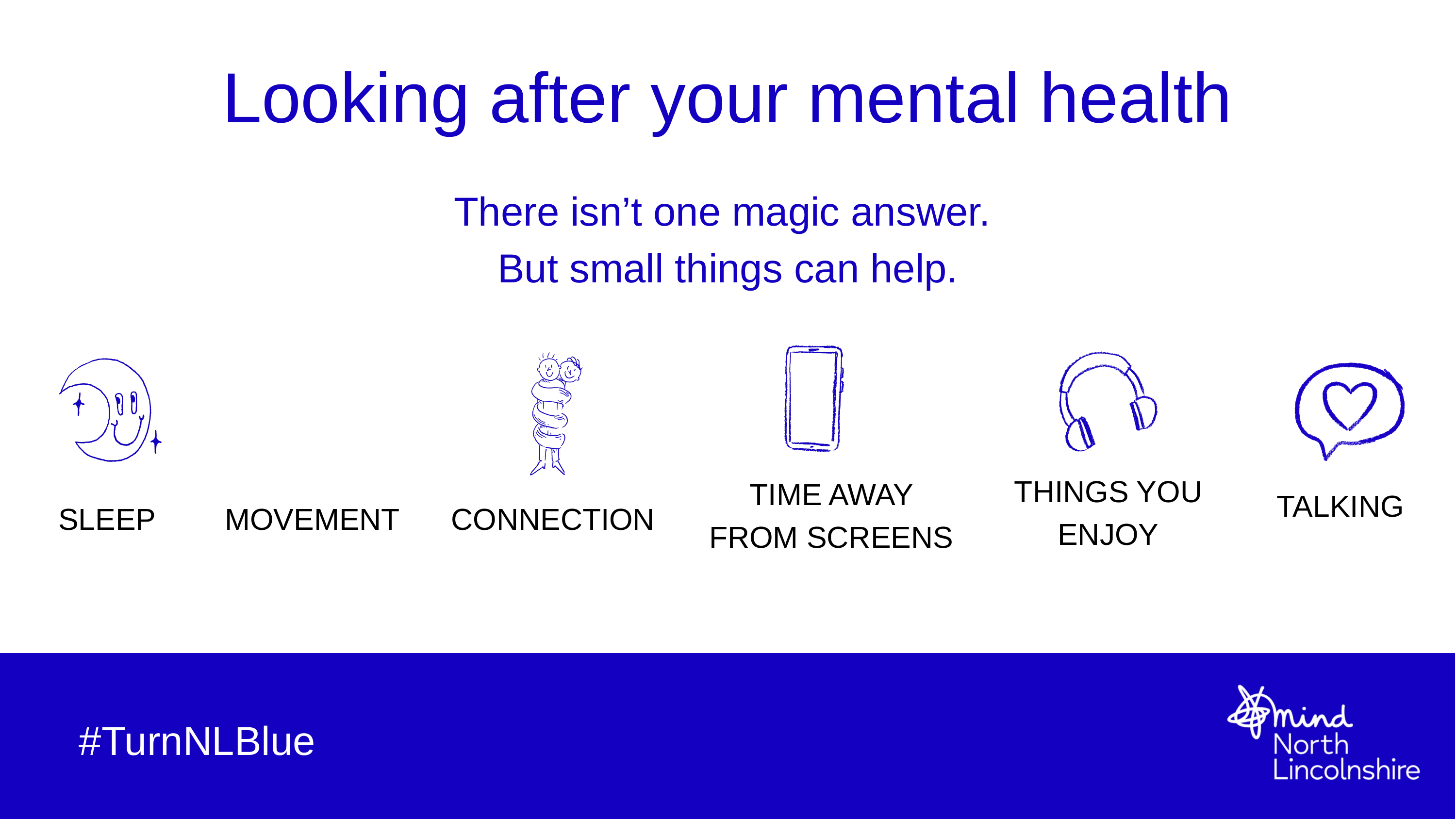

Looking after your mental health
There isn’t one magic answer.
But small things can help.

TIME AWAY FROM SCREENS

TALKING

CONNECTION

THINGS YOU ENJOY

SLEEP

MOVEMENT

#TurnNLBlue